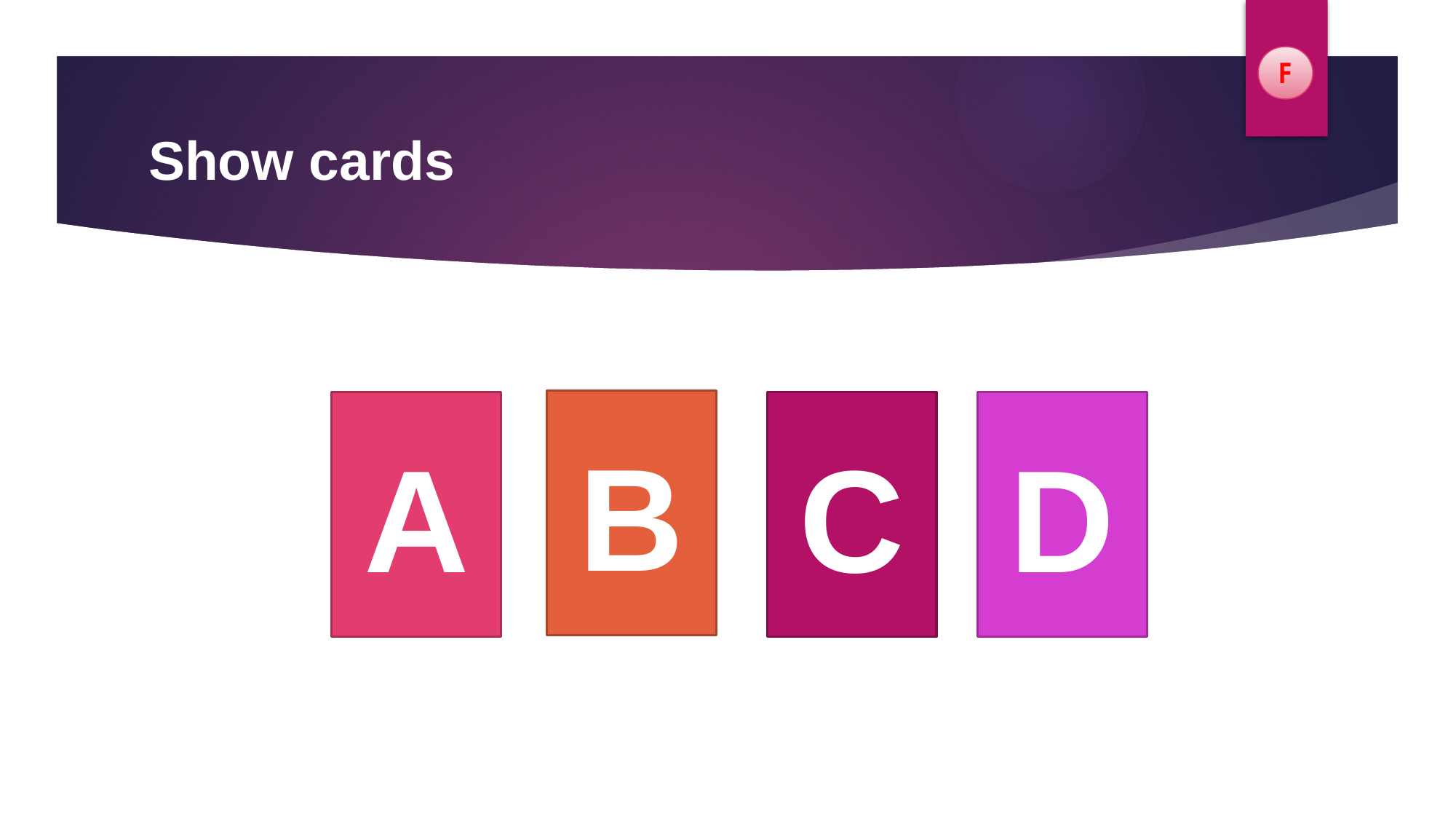

F
# Show cards
B
A
C
D